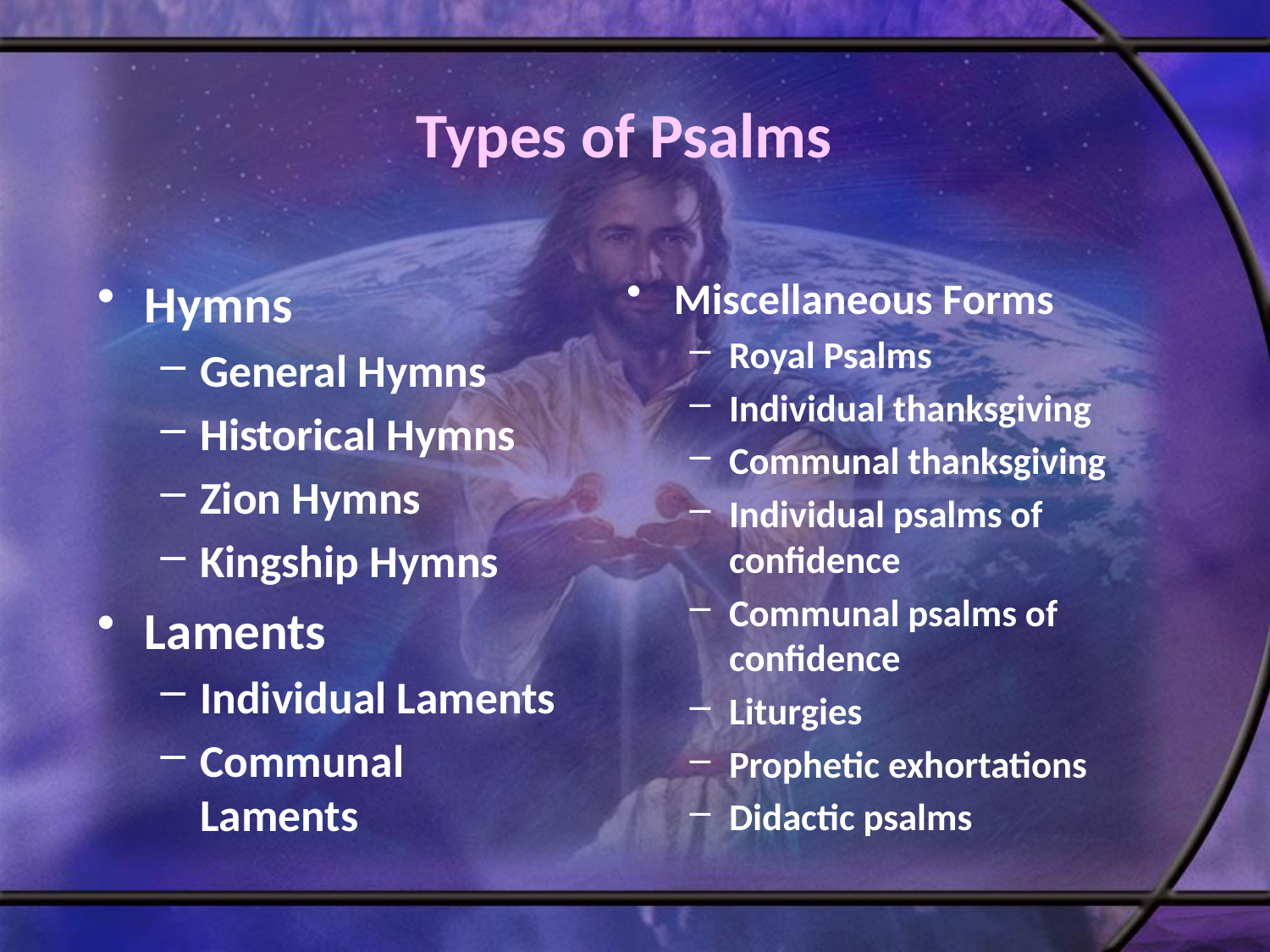

# Types of Psalms
Hymns
General Hymns
Historical Hymns
Zion Hymns
Kingship Hymns
Laments
Individual Laments
Communal Laments

Miscellaneous Forms
Royal Psalms
Individual thanksgiving
Communal thanksgiving
Individual psalms of confidence
Communal psalms of confidence
Liturgies
Prophetic exhortations
Didactic psalms